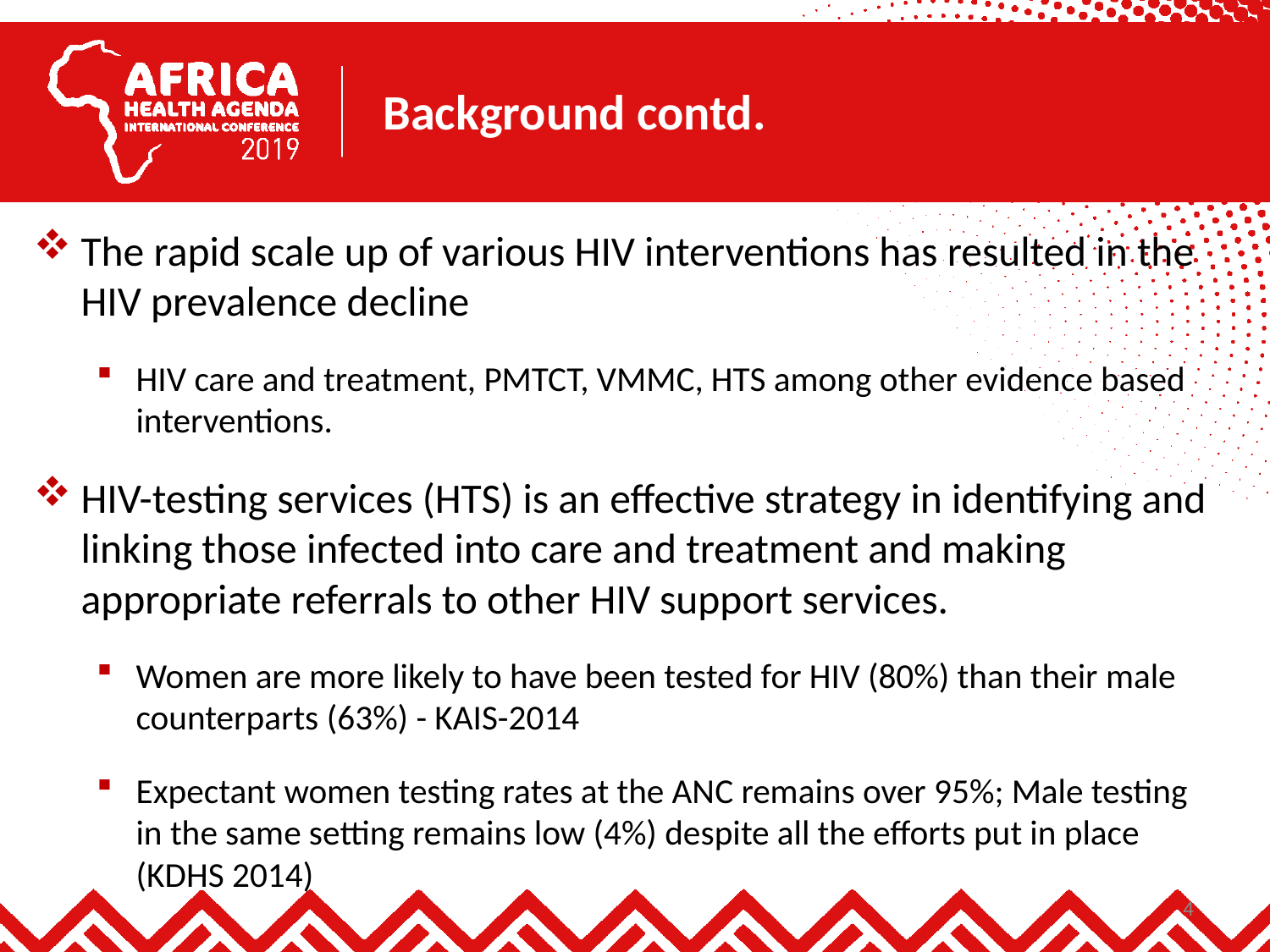

# Background contd.
The rapid scale up of various HIV interventions has resulted in the HIV prevalence decline
HIV care and treatment, PMTCT, VMMC, HTS among other evidence based interventions.
HIV-testing services (HTS) is an effective strategy in identifying and linking those infected into care and treatment and making appropriate referrals to other HIV support services.
Women are more likely to have been tested for HIV (80%) than their male counterparts (63%) - KAIS-2014
Expectant women testing rates at the ANC remains over 95%; Male testing in the same setting remains low (4%) despite all the efforts put in place (KDHS 2014)

4